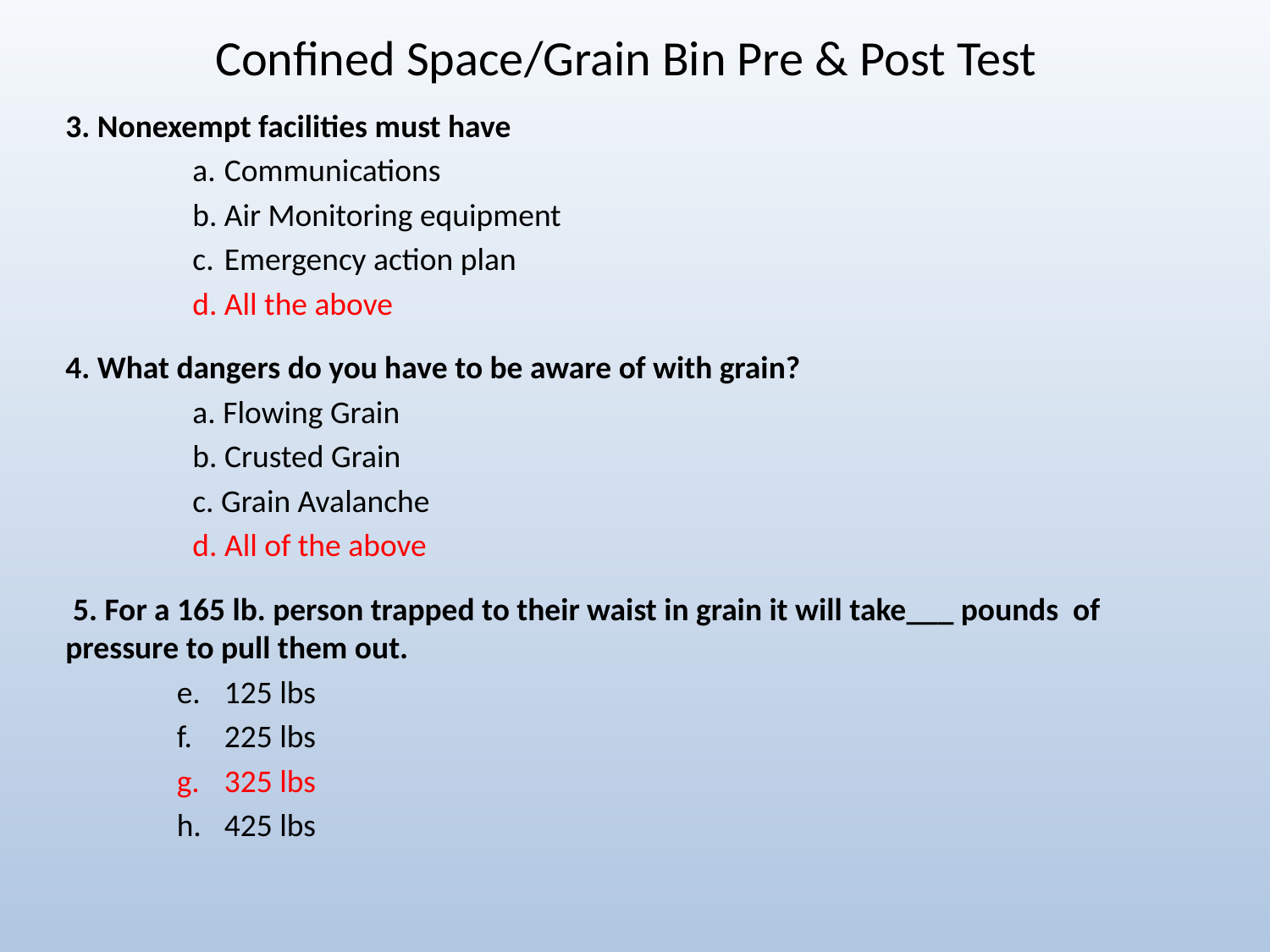

# Confined Space/Grain Bin Pre & Post Test
3. Nonexempt facilities must have
Communications
Air Monitoring equipment
Emergency action plan
All the above

4. What dangers do you have to be aware of with grain?
	a. Flowing Grain
	b. Crusted Grain
	c. Grain Avalanche
	d. All of the above

 5. For a 165 lb. person trapped to their waist in grain it will take___ pounds  of pressure to pull them out.
125 lbs
225 lbs
325 lbs
425 lbs